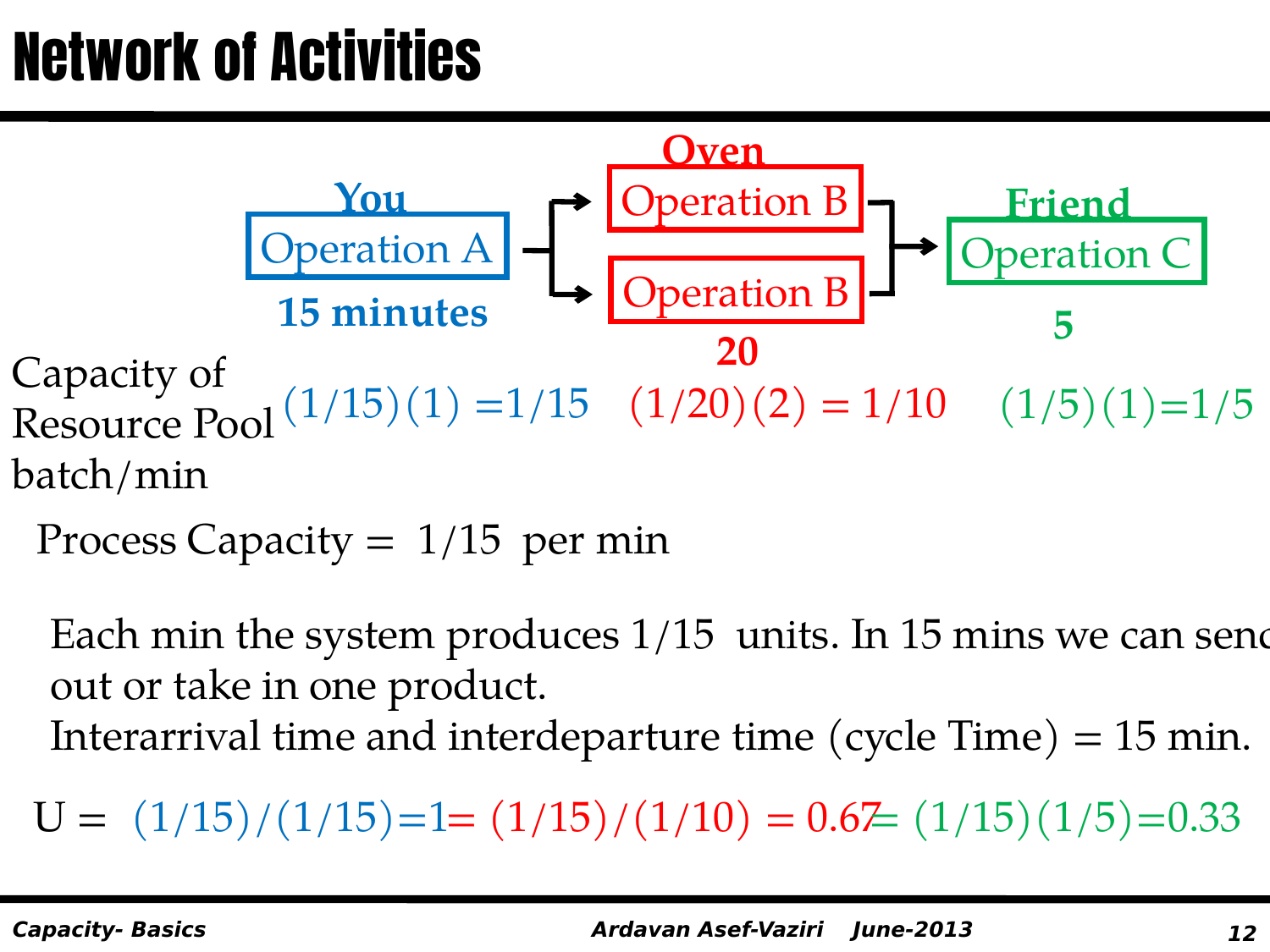

# Network of Activities
Oven
You
Operation B
Friend
Operation A
Operation C
Operation B
15 minutes
5
20

Capacity of Resource Pool batch/min
(1/20)(2) = 1/10
 (1/15)(1) =1/15
(1/5)(1)=1/5
Process Capacity =  1/15  per min
Each min the system produces 1/15  units. In 15 mins we can send out or take in one product.
Interarrival time and interdeparture time (cycle Time) = 15 min.
= (1/15)/(1/10) = 0.67
U =
 (1/15)/(1/15)=1
= (1/15)(1/5)=0.33